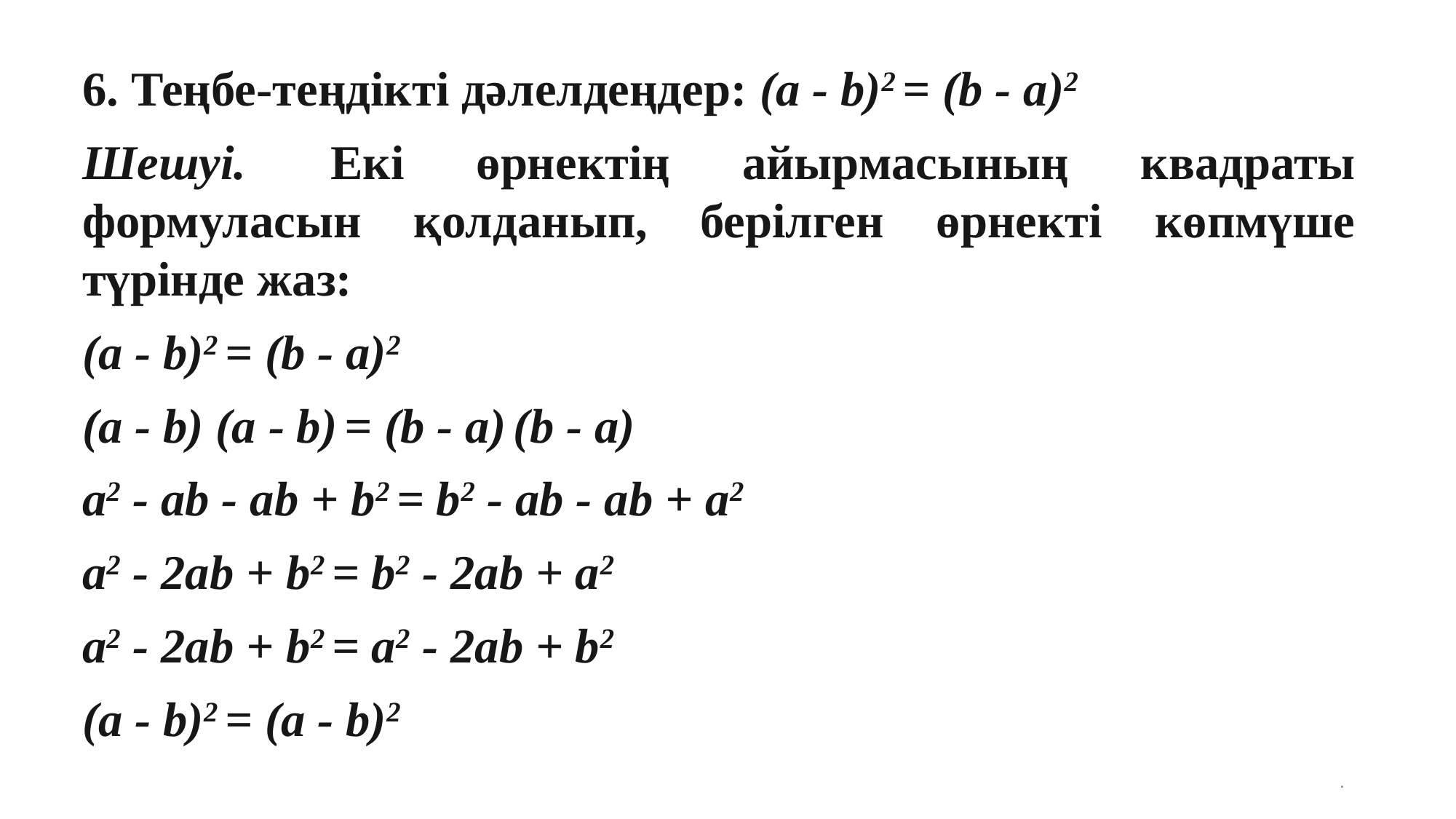

.
6. Теңбе-теңдікті дәлелдеңдер: (a - b)2 = (b - a)2
Шешуі.  Екі өрнектің айырмасының квадраты формуласын қолданып, берілген өрнекті көпмүше түрінде жаз:
(a - b)2 = (b - a)2
(a - b) (a - b) = (b - a) (b - a)
а2 - ab - ab + b2 = b2 - ab - ab + a2
а2 - 2ab + b2 = b2 - 2ab + a2
а2 - 2ab + b2 = a2 - 2ab + b2
(a - b)2 = (a - b)2